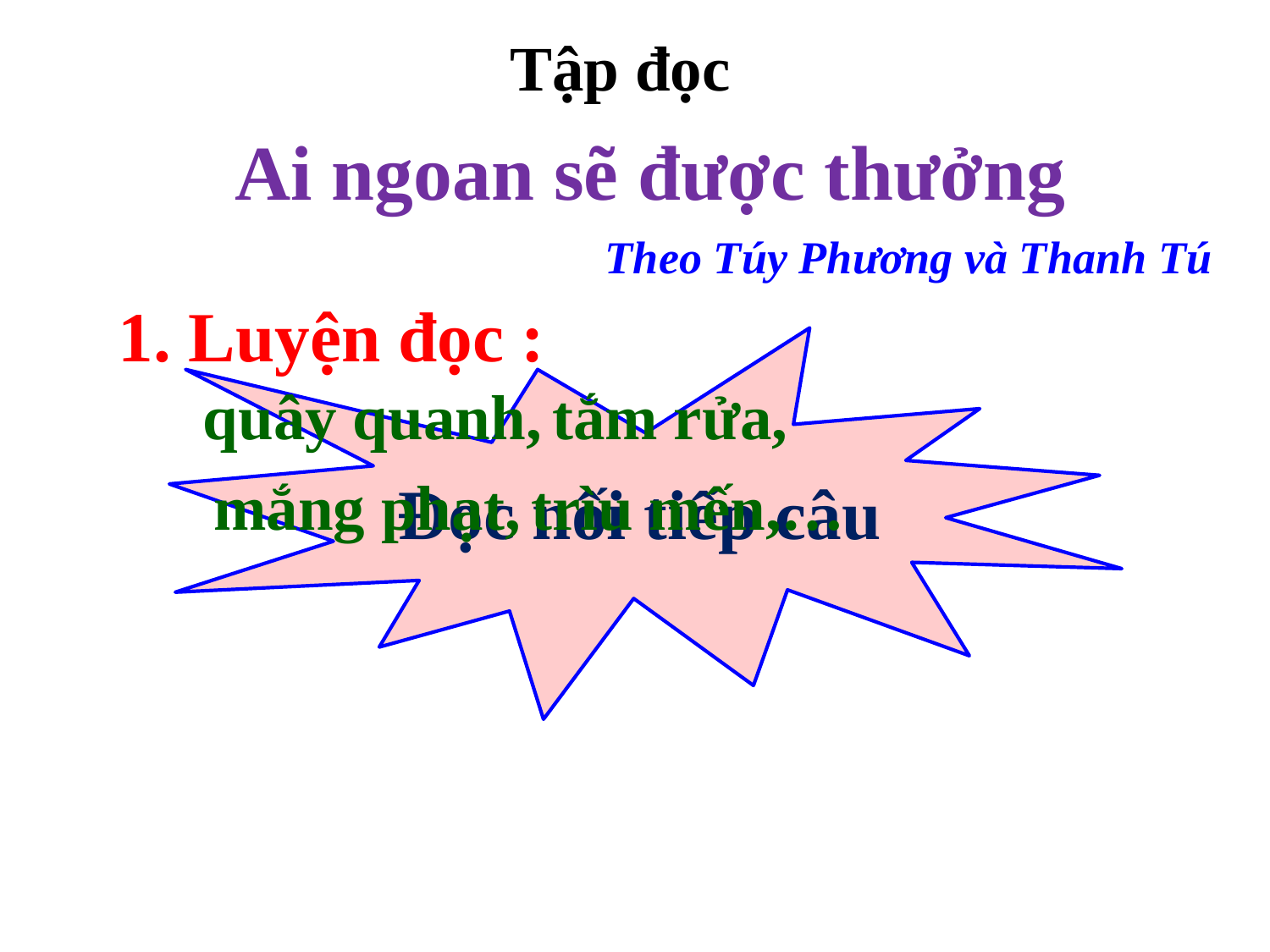

Tập đọc
Ai ngoan sẽ được thưởng
Theo Túy Phương và Thanh Tú
1. Luyện đọc :
Đọc nối tiếp câu
quây quanh,
tắm rửa,
  mắng phạt,
trìu mến,…